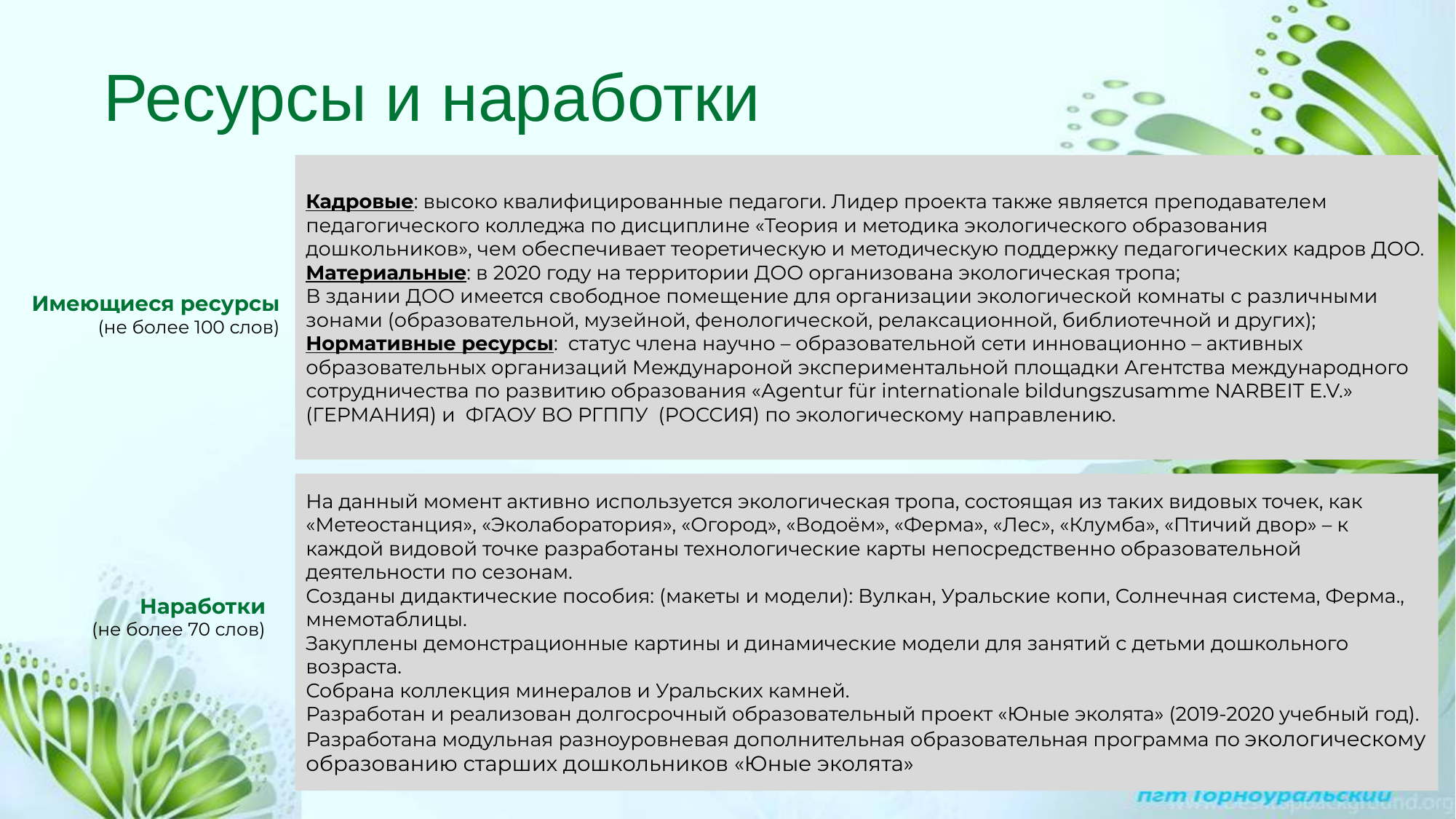

# Ресурсы и наработки
Кадровые: высоко квалифицированные педагоги. Лидер проекта также является преподавателем педагогического колледжа по дисциплине «Теория и методика экологического образования дошкольников», чем обеспечивает теоретическую и методическую поддержку педагогических кадров ДОО.
Материальные: в 2020 году на территории ДОО организована экологическая тропа;
В здании ДОО имеется свободное помещение для организации экологической комнаты с различными зонами (образовательной, музейной, фенологической, релаксационной, библиотечной и других);
Нормативные ресурсы:  статус члена научно – образовательной сети инновационно – активных образовательных организаций Междунароной экспериментальной площадки Агентства международного сотрудничества по развитию образования «Аgentur für internationale bildungszusamme NARBEIT E.V.» (ГЕРМАНИЯ) и  ФГАОУ ВО РГППУ  (РОССИЯ) по экологическому направлению.
Имеющиеся ресурсы
(не более 100 слов)
На данный момент активно используется экологическая тропа, состоящая из таких видовых точек, как «Метеостанция», «Эколаборатория», «Огород», «Водоём», «Ферма», «Лес», «Клумба», «Птичий двор» – к каждой видовой точке разработаны технологические карты непосредственно образовательной деятельности по сезонам.
Созданы дидактические пособия: (макеты и модели): Вулкан, Уральские копи, Солнечная система, Ферма., мнемотаблицы.
Закуплены демонстрационные картины и динамические модели для занятий с детьми дошкольного возраста.
Собрана коллекция минералов и Уральских камней.
Разработан и реализован долгосрочный образовательный проект «Юные эколята» (2019-2020 учебный год).
Разработана модульная разноуровневая дополнительная образовательная программа по экологическому образованию старших дошкольников «Юные эколята»
Наработки
(не более 70 слов)
8